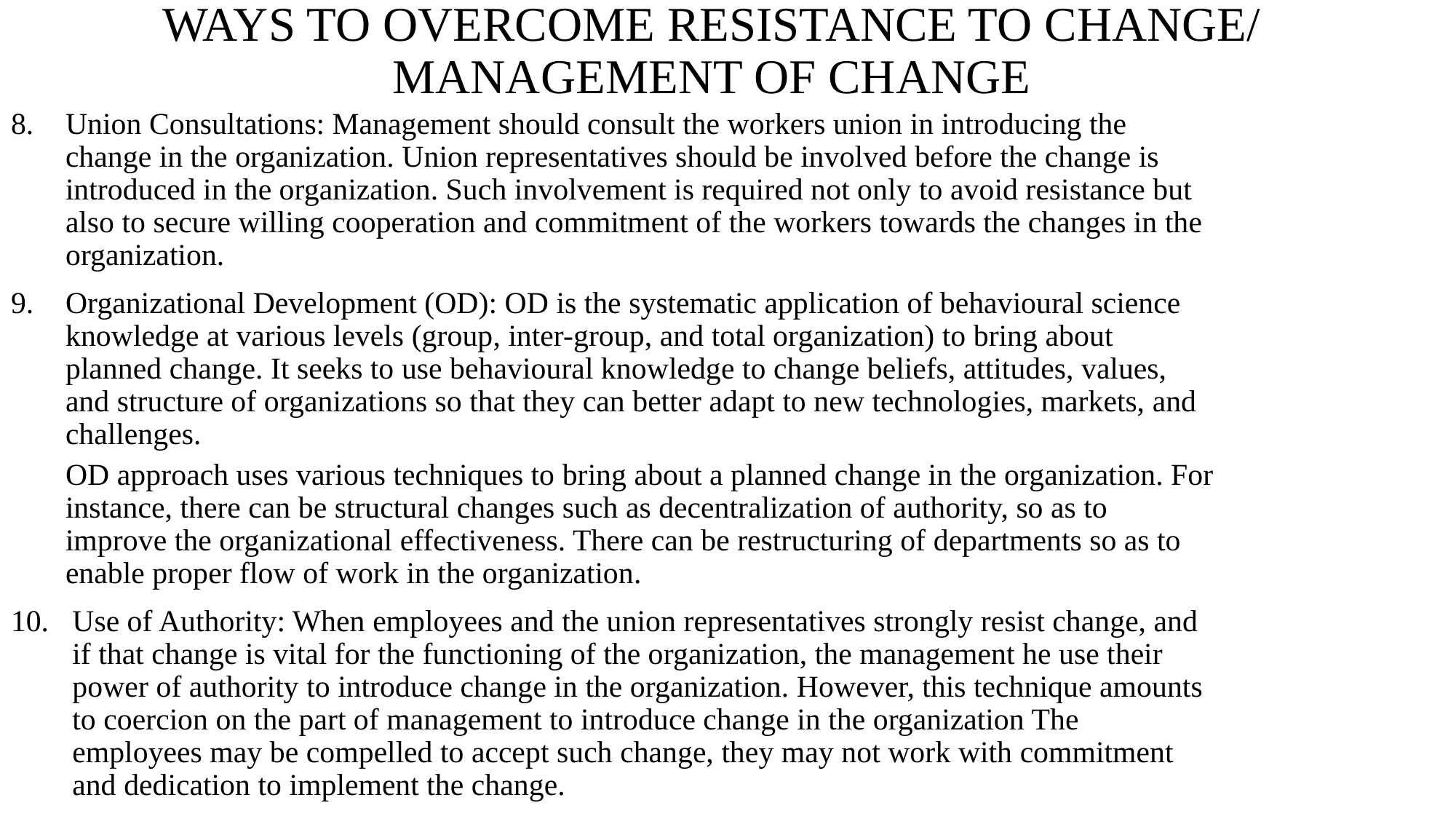

# WAYS TO OVERCOME RESISTANCE TO CHANGE/ MANAGEMENT OF CHANGE
Union Consultations: Management should consult the workers union in introducing the change in the organization. Union representatives should be involved before the change is introduced in the organization. Such involvement is required not only to avoid resistance but also to secure willing cooperation and commitment of the workers towards the changes in the organization.
Organizational Development (OD): OD is the systematic application of behavioural science knowledge at various levels (group, inter-group, and total organization) to bring about planned change. It seeks to use behavioural knowledge to change beliefs, attitudes, values, and structure of organizations so that they can better adapt to new technologies, markets, and challenges.
OD approach uses various techniques to bring about a planned change in the organization. For instance, there can be structural changes such as decentralization of authority, so as to improve the organizational effectiveness. There can be restructuring of departments so as to enable proper flow of work in the organization.
Use of Authority: When employees and the union representatives strongly resist change, and if that change is vital for the functioning of the organization, the management he use their power of authority to introduce change in the organization. However, this technique amounts to coercion on the part of management to introduce change in the organization The employees may be compelled to accept such change, they may not work with commitment and dedication to implement the change.